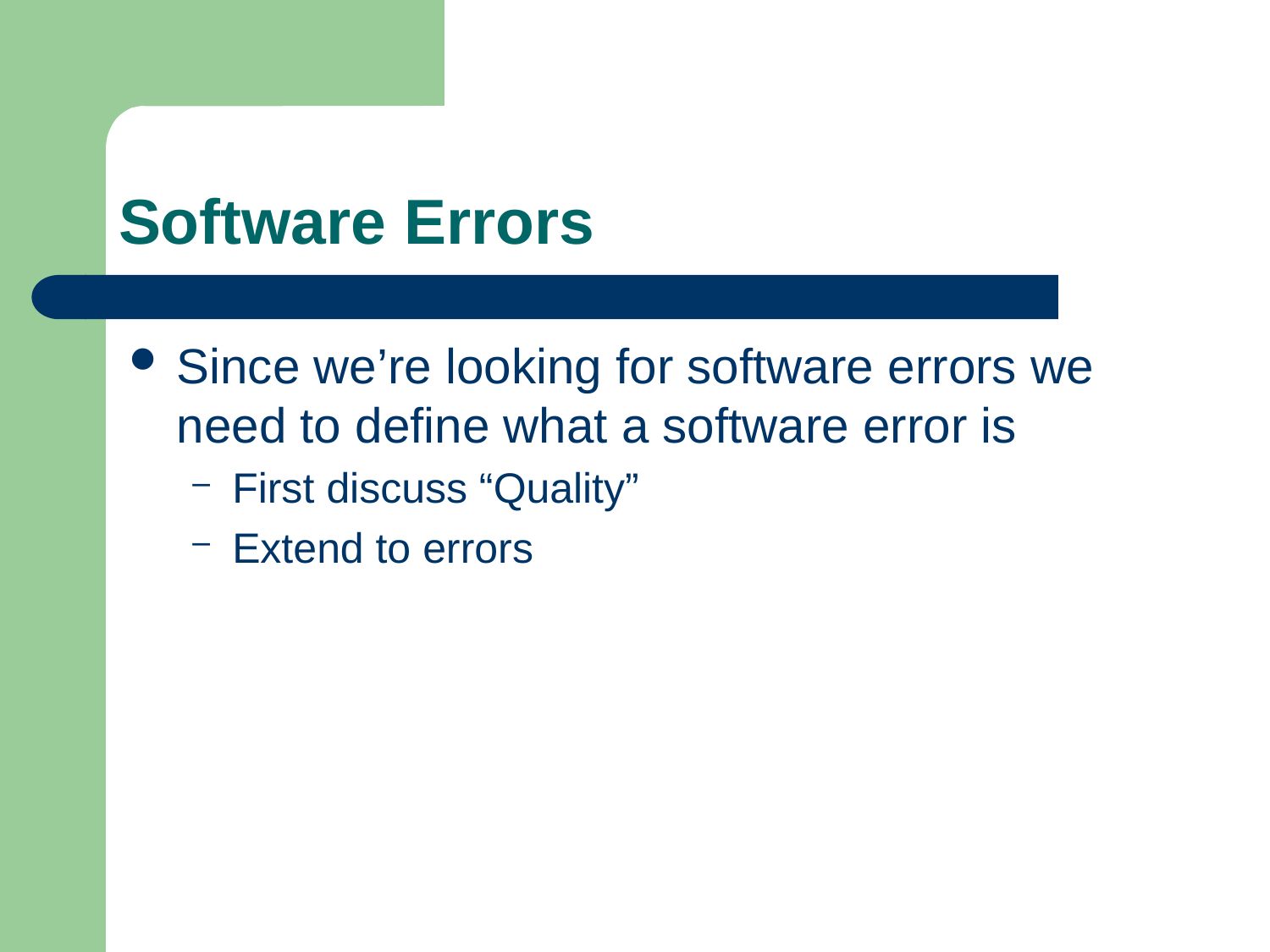

# Software Errors
Since we’re looking for software errors we need to define what a software error is
First discuss “Quality”
Extend to errors